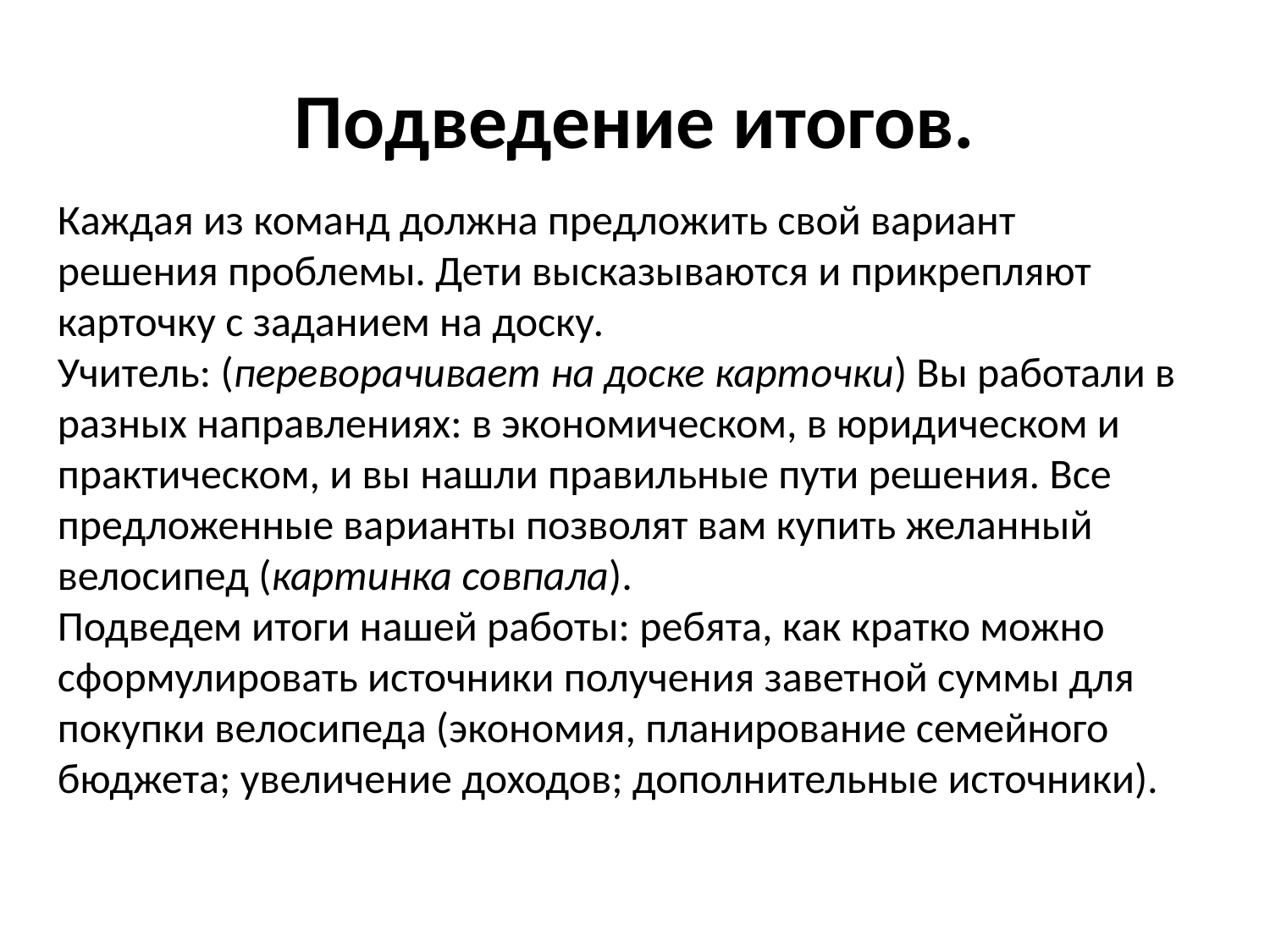

# Подведение итогов.
Каждая из команд должна предложить свой вариант решения проблемы. Дети высказываются и прикрепляют карточку с заданием на доску.
Учитель: (переворачивает на доске карточки) Вы работали в разных направлениях: в экономическом, в юридическом и практическом, и вы нашли правильные пути решения. Все предложенные варианты позволят вам купить желанный велосипед (картинка совпала).
Подведем итоги нашей работы: ребята, как кратко можно сформулировать источники получения заветной суммы для покупки велосипеда (экономия, планирование семейного бюджета; увеличение доходов; дополнительные источники).